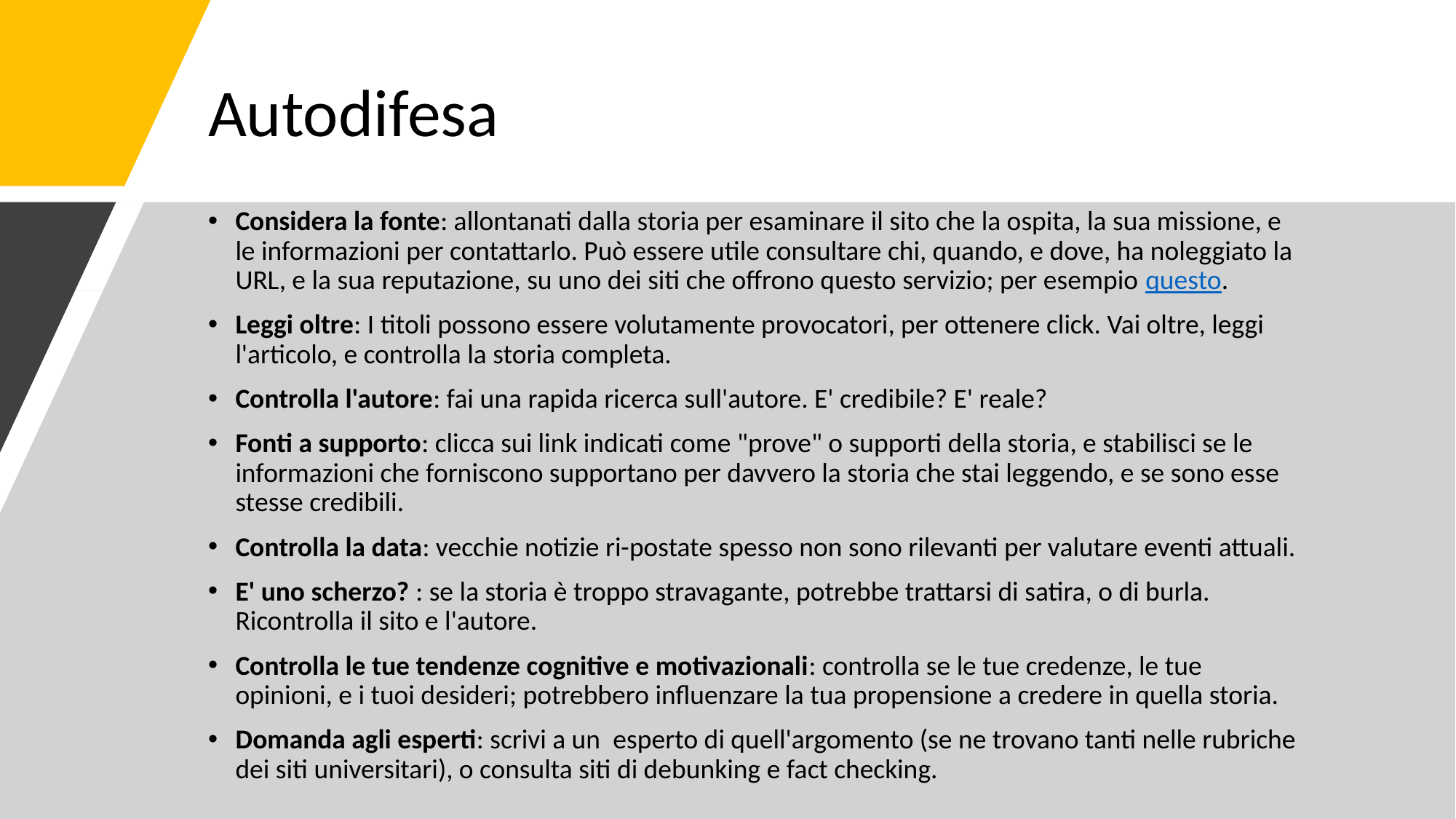

# Autodifesa
Considera la fonte: allontanati dalla storia per esaminare il sito che la ospita, la sua missione, e le informazioni per contattarlo. Può essere utile consultare chi, quando, e dove, ha noleggiato la URL, e la sua reputazione, su uno dei siti che offrono questo servizio; per esempio questo.
Leggi oltre: I titoli possono essere volutamente provocatori, per ottenere click. Vai oltre, leggi l'articolo, e controlla la storia completa.
Controlla l'autore: fai una rapida ricerca sull'autore. E' credibile? E' reale?
Fonti a supporto: clicca sui link indicati come "prove" o supporti della storia, e stabilisci se le informazioni che forniscono supportano per davvero la storia che stai leggendo, e se sono esse stesse credibili.
Controlla la data: vecchie notizie ri-postate spesso non sono rilevanti per valutare eventi attuali.
E' uno scherzo? : se la storia è troppo stravagante, potrebbe trattarsi di satira, o di burla. Ricontrolla il sito e l'autore.
Controlla le tue tendenze cognitive e motivazionali: controlla se le tue credenze, le tue opinioni, e i tuoi desideri; potrebbero influenzare la tua propensione a credere in quella storia.
Domanda agli esperti: scrivi a un  esperto di quell'argomento (se ne trovano tanti nelle rubriche dei siti universitari), o consulta siti di debunking e fact checking.